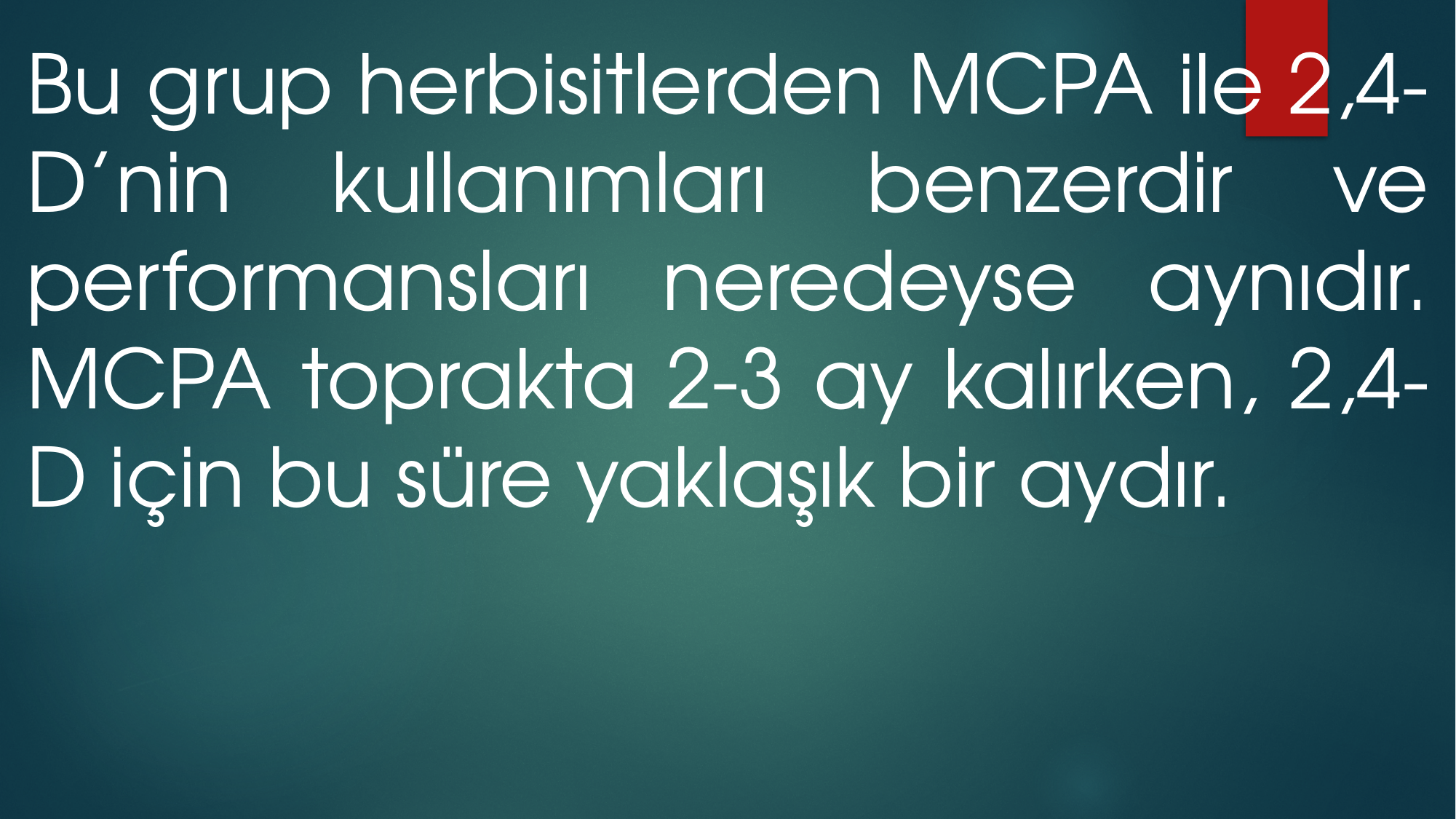

Bu grup herbisitlerden MCPA ile 2,4-D’nin kullanımları benzerdir ve performansları neredeyse aynıdır. MCPA toprakta 2-3 ay kalırken, 2,4-D için bu süre yaklaşık bir aydır.